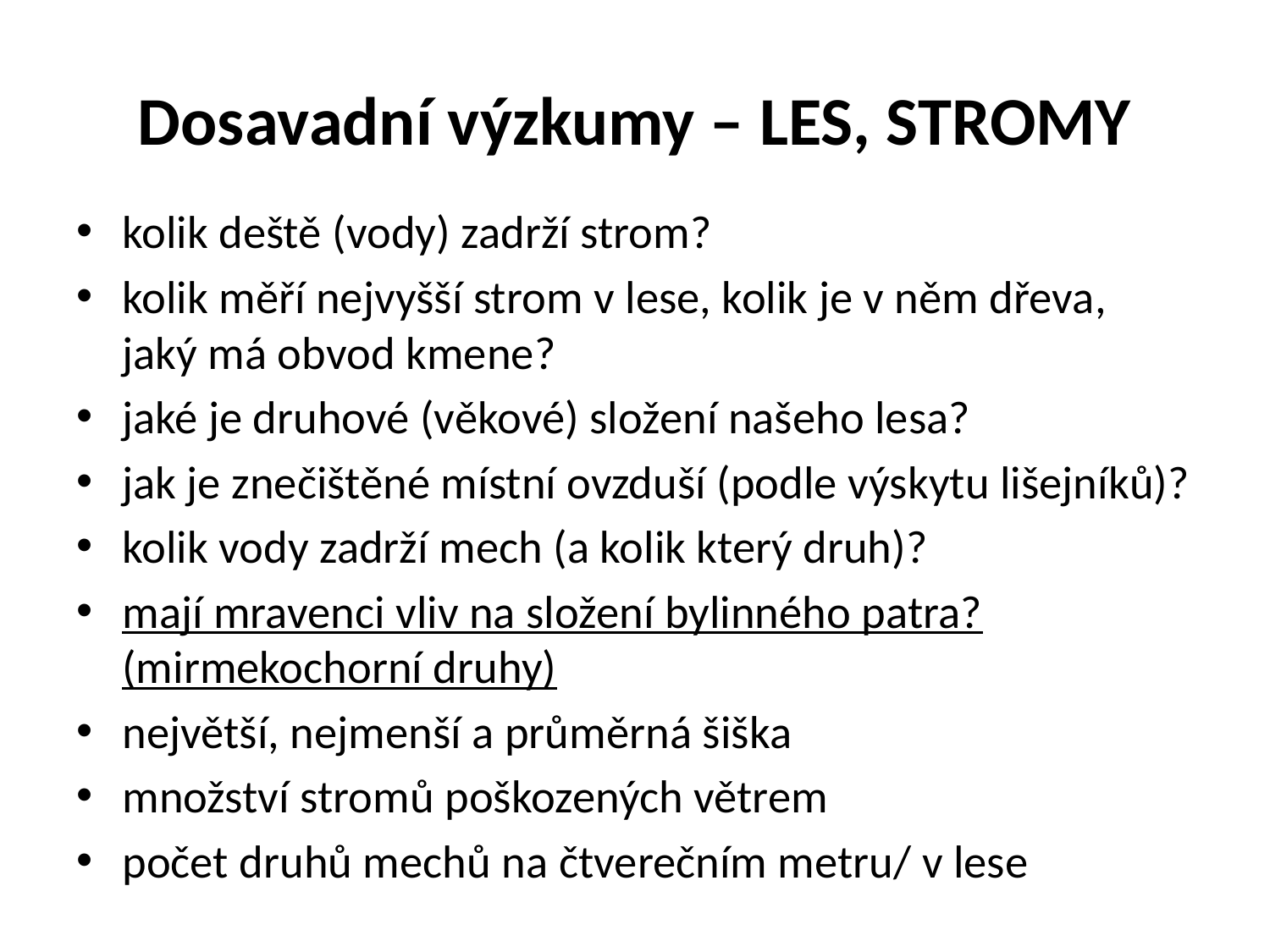

# Dosavadní výzkumy – LES, STROMY
kolik deště (vody) zadrží strom?
kolik měří nejvyšší strom v lese, kolik je v něm dřeva, jaký má obvod kmene?
jaké je druhové (věkové) složení našeho lesa?
jak je znečištěné místní ovzduší (podle výskytu lišejníků)?
kolik vody zadrží mech (a kolik který druh)?
mají mravenci vliv na složení bylinného patra? (mirmekochorní druhy)
největší, nejmenší a průměrná šiška
množství stromů poškozených větrem
počet druhů mechů na čtverečním metru/ v lese